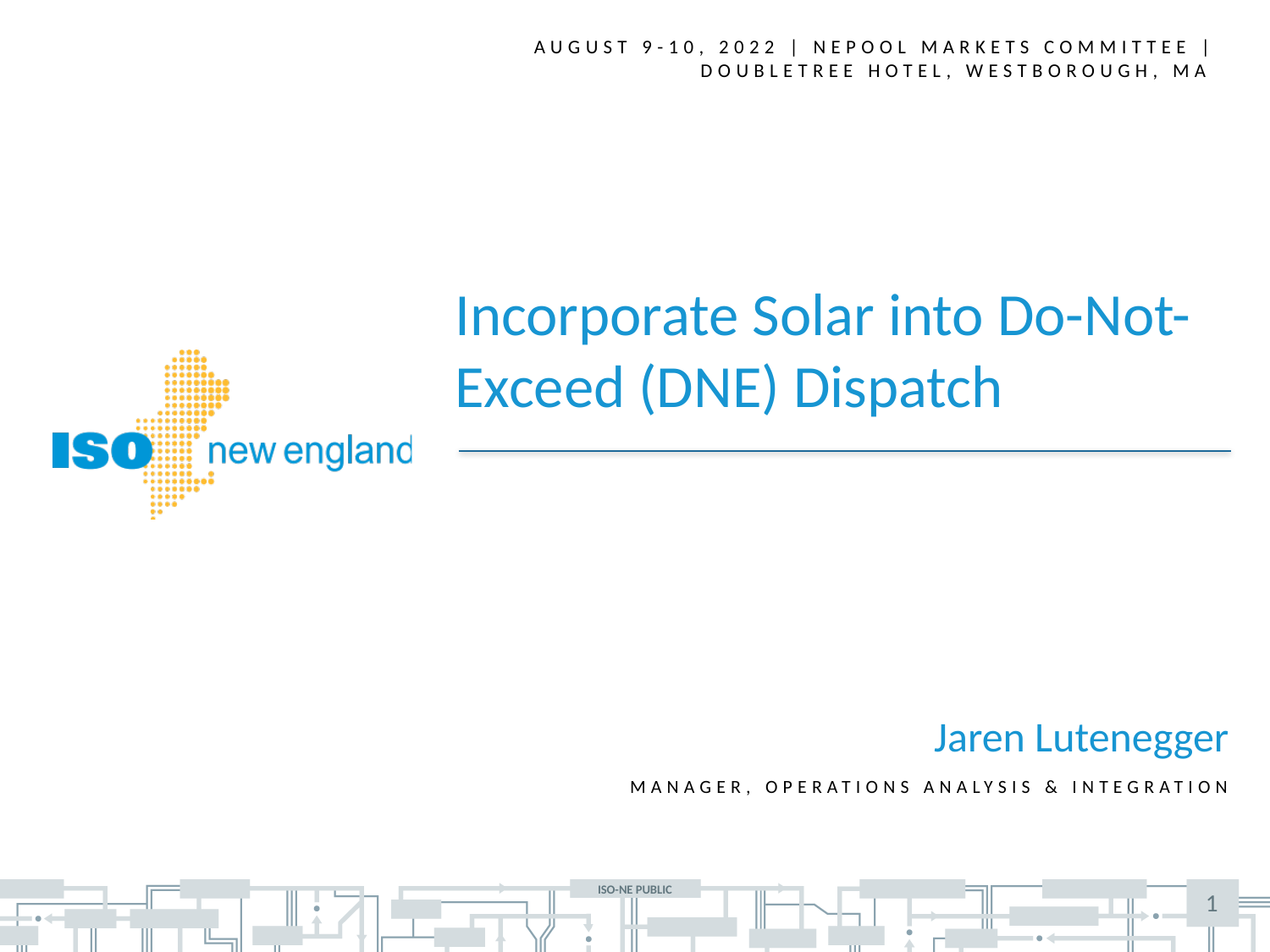

August 9-10, 2022 | NEPOOL Markets Committee | Doubletree Hotel, Westborough, ma
Incorporate Solar into Do-Not-Exceed (DNE) Dispatch
Jaren Lutenegger
Manager, Operations Analysis & Integration
1